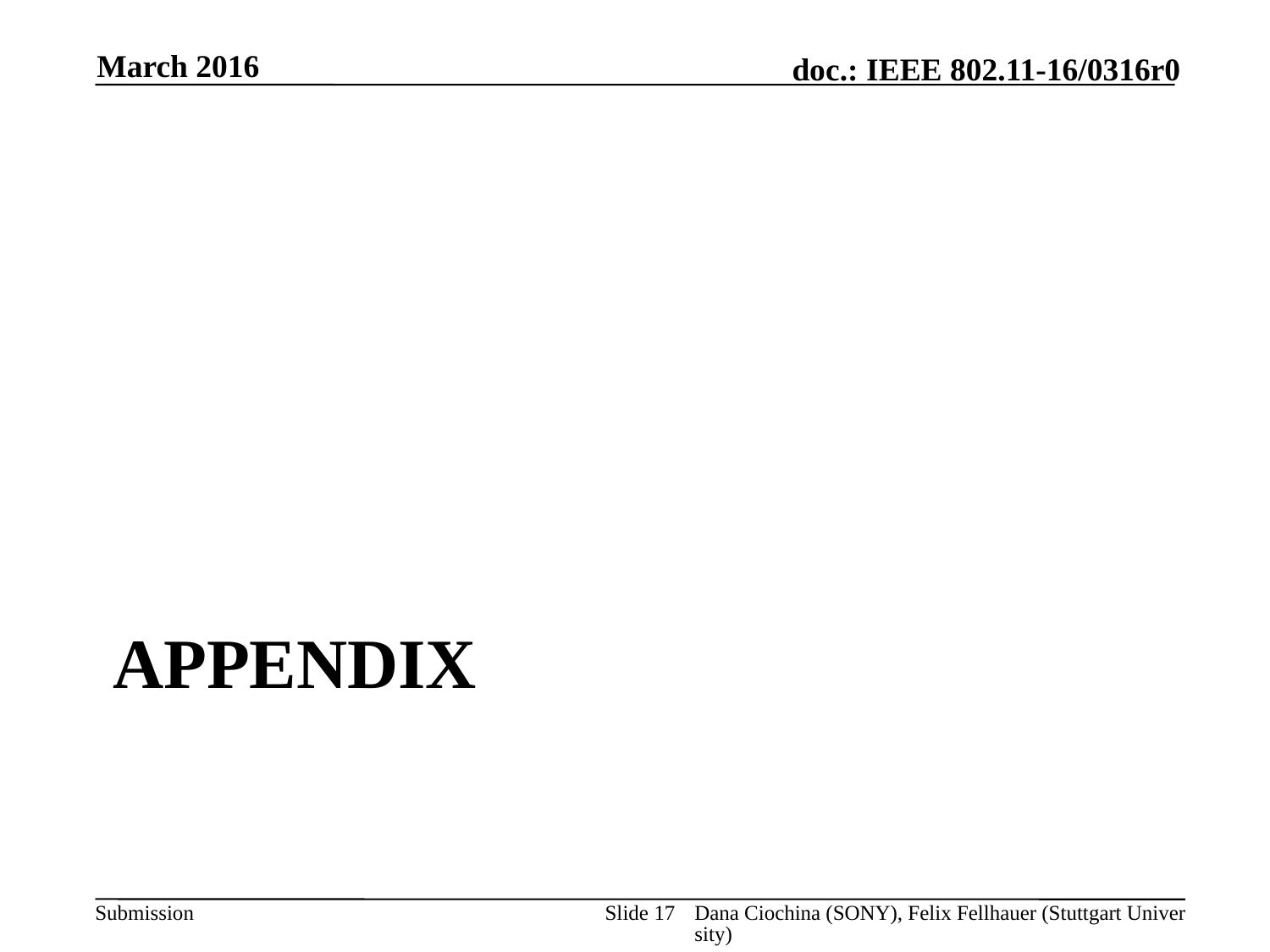

March 2016

# Appendix
Slide 17
Dana Ciochina (SONY), Felix Fellhauer (Stuttgart University)